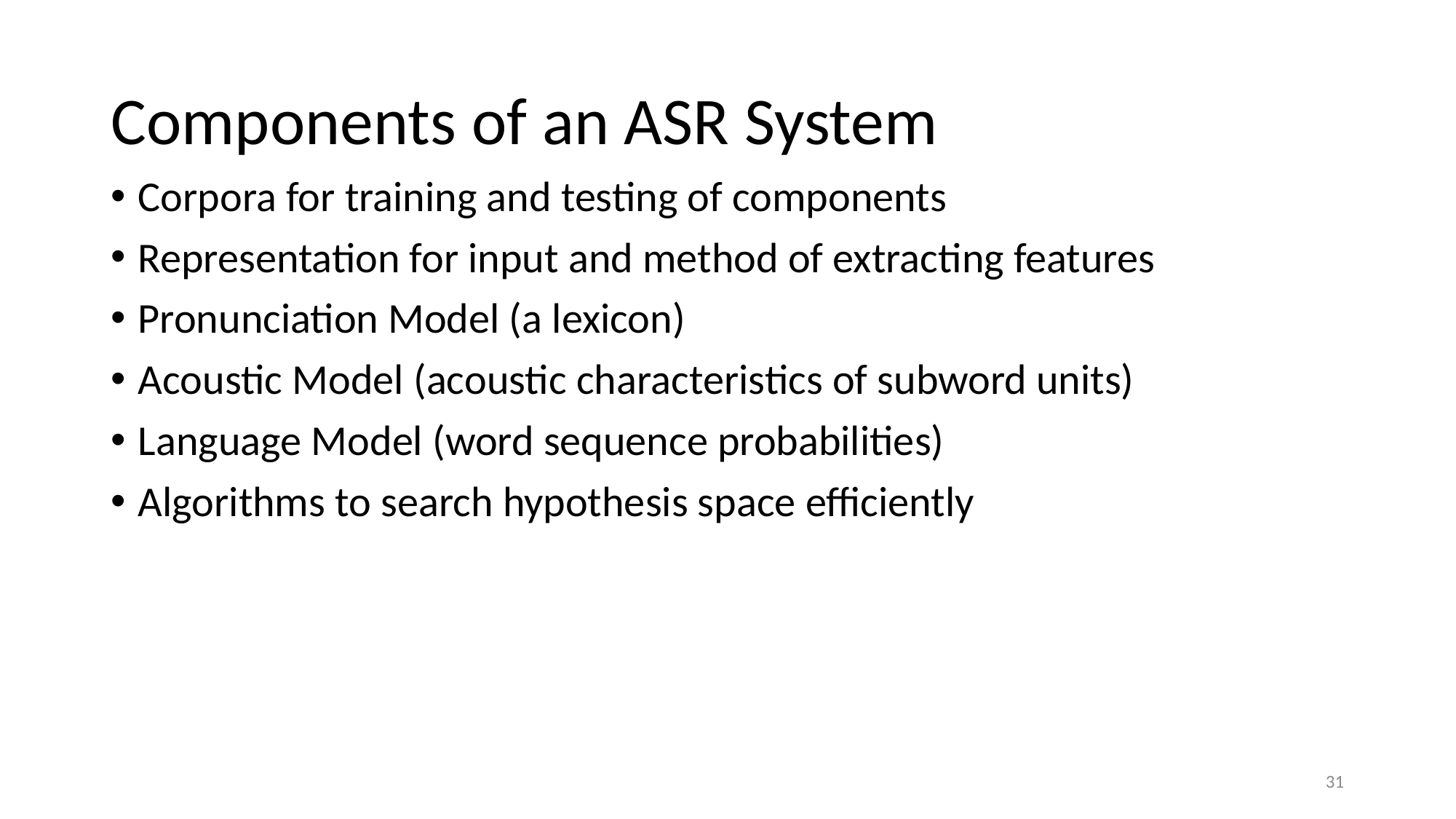

# Components of an ASR System
Corpora for training and testing of components
Representation for input and method of extracting features
Pronunciation Model (a lexicon)
Acoustic Model (acoustic characteristics of subword units)
Language Model (word sequence probabilities)
Algorithms to search hypothesis space efficiently
31